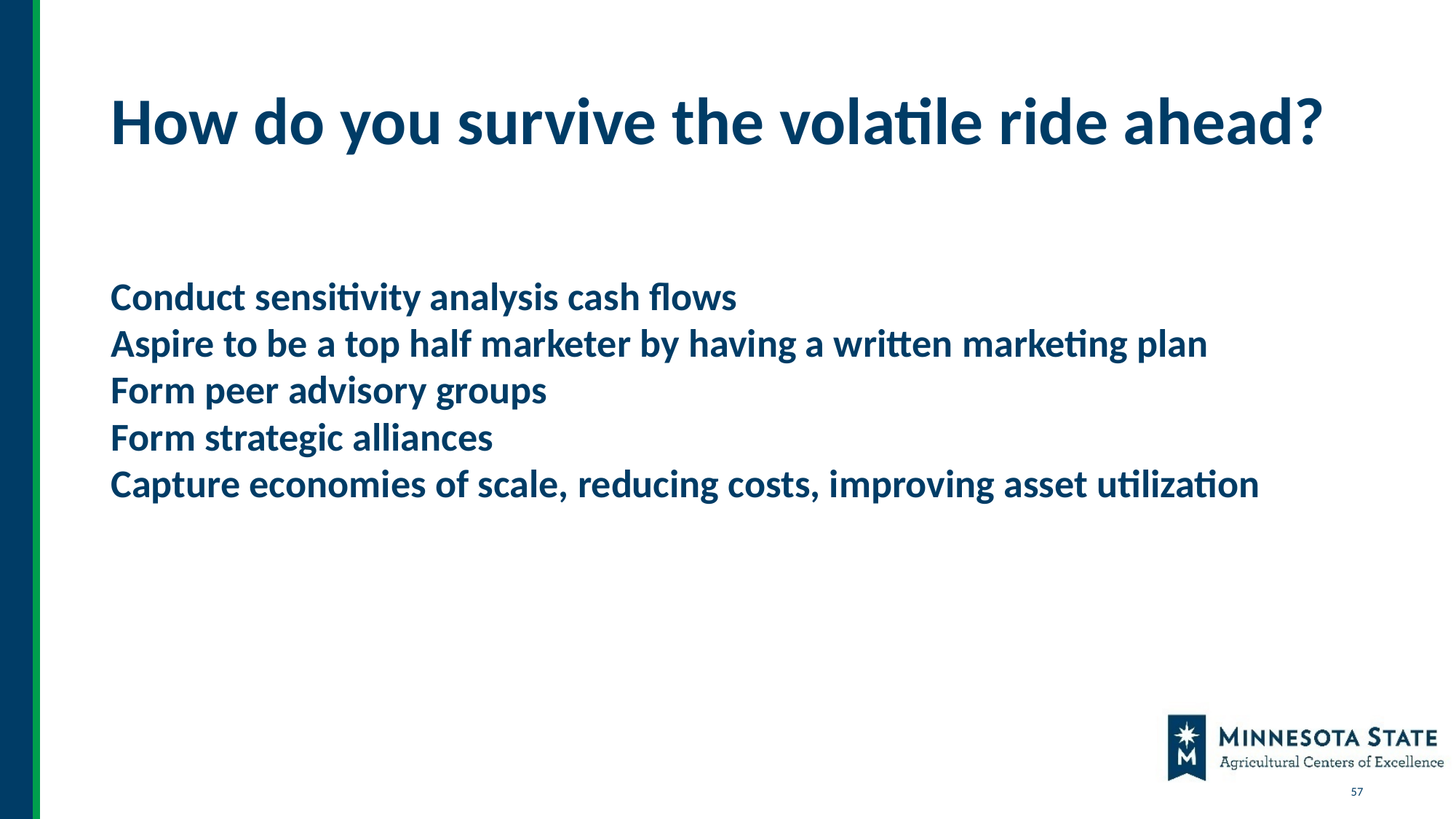

# How do you survive the volatile ride ahead?

Conduct sensitivity analysis cash flows
Aspire to be a top half marketer by having a written marketing plan
Form peer advisory groups
Form strategic alliances
Capture economies of scale, reducing costs, improving asset utilization